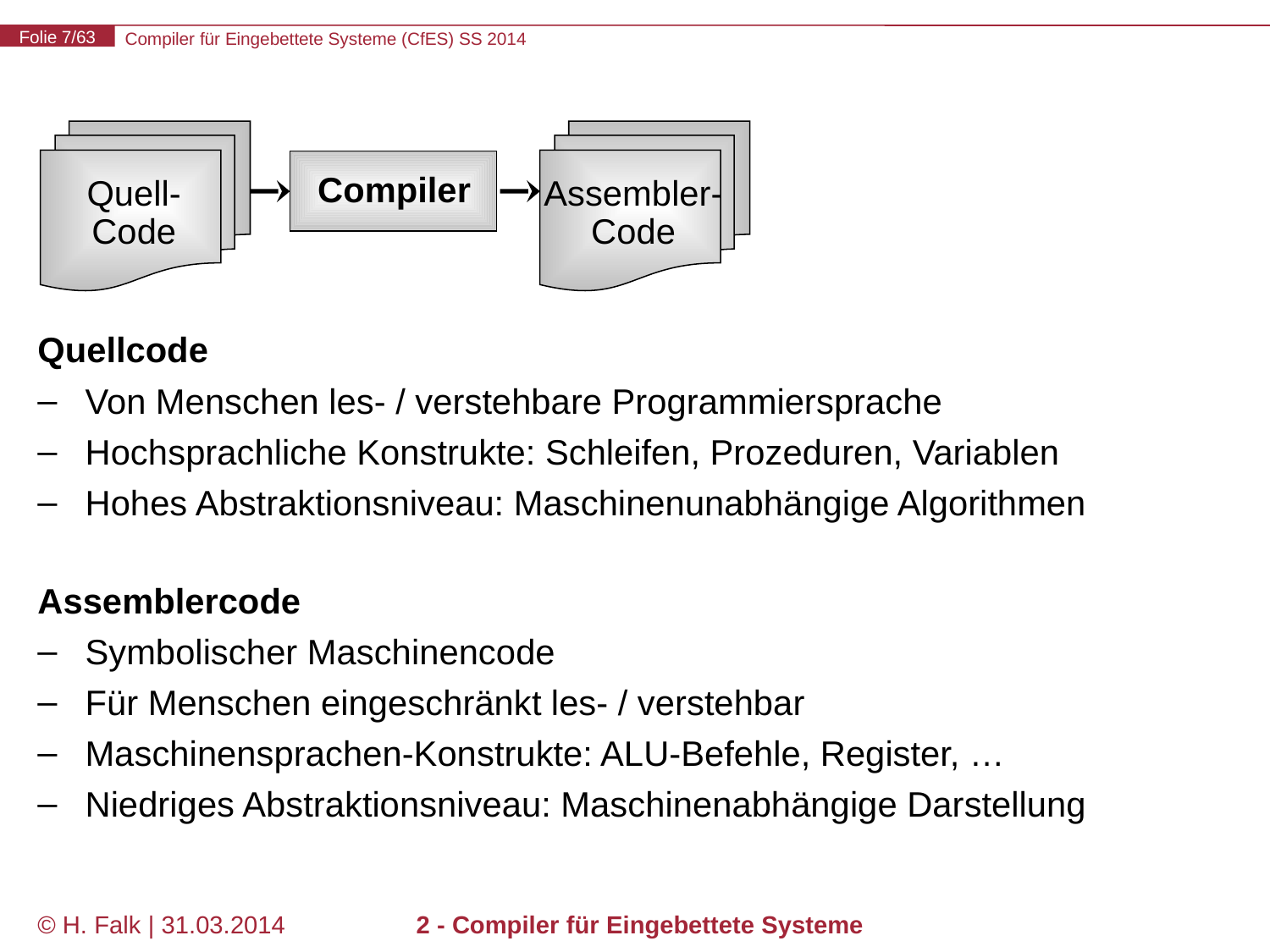

Compiler
Quell-
Code
Assembler-
Code

Quellcode
Von Menschen les- / verstehbare Programmiersprache
Hochsprachliche Konstrukte: Schleifen, Prozeduren, Variablen
Hohes Abstraktionsniveau: Maschinenunabhängige Algorithmen

Assemblercode
Symbolischer Maschinencode
Für Menschen eingeschränkt les- / verstehbar
Maschinensprachen-Konstrukte: ALU-Befehle, Register, …
Niedriges Abstraktionsniveau: Maschinenabhängige Darstellung

© H. Falk | 31.03.2014
2 - Compiler für Eingebettete Systeme